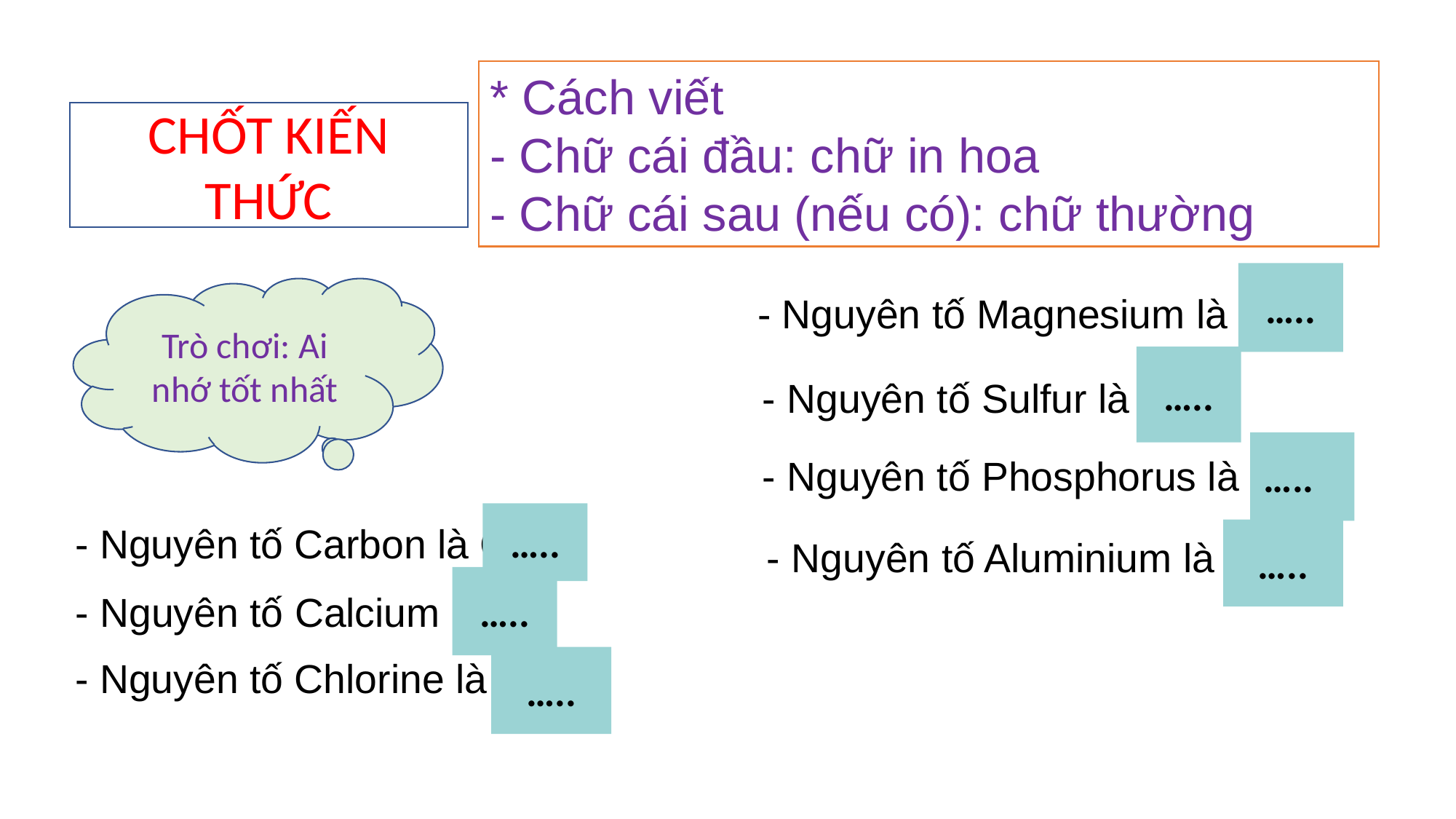

* Cách viết
- Chữ cái đầu: chữ in hoa
- Chữ cái sau (nếu có): chữ thường
CHỐT KIẾN THỨC
…..
Trò chơi: Ai nhớ tốt nhất
- Nguyên tố Magnesium là Mg
…..
- Nguyên tố Sulfur là S
…..

- Nguyên tố Phosphorus là P
…..
- Nguyên tố Carbon là C
…..
- Nguyên tố Aluminium là Al
…..
- Nguyên tố Calcium là Ca
…..
- Nguyên tố Chlorine là Cl